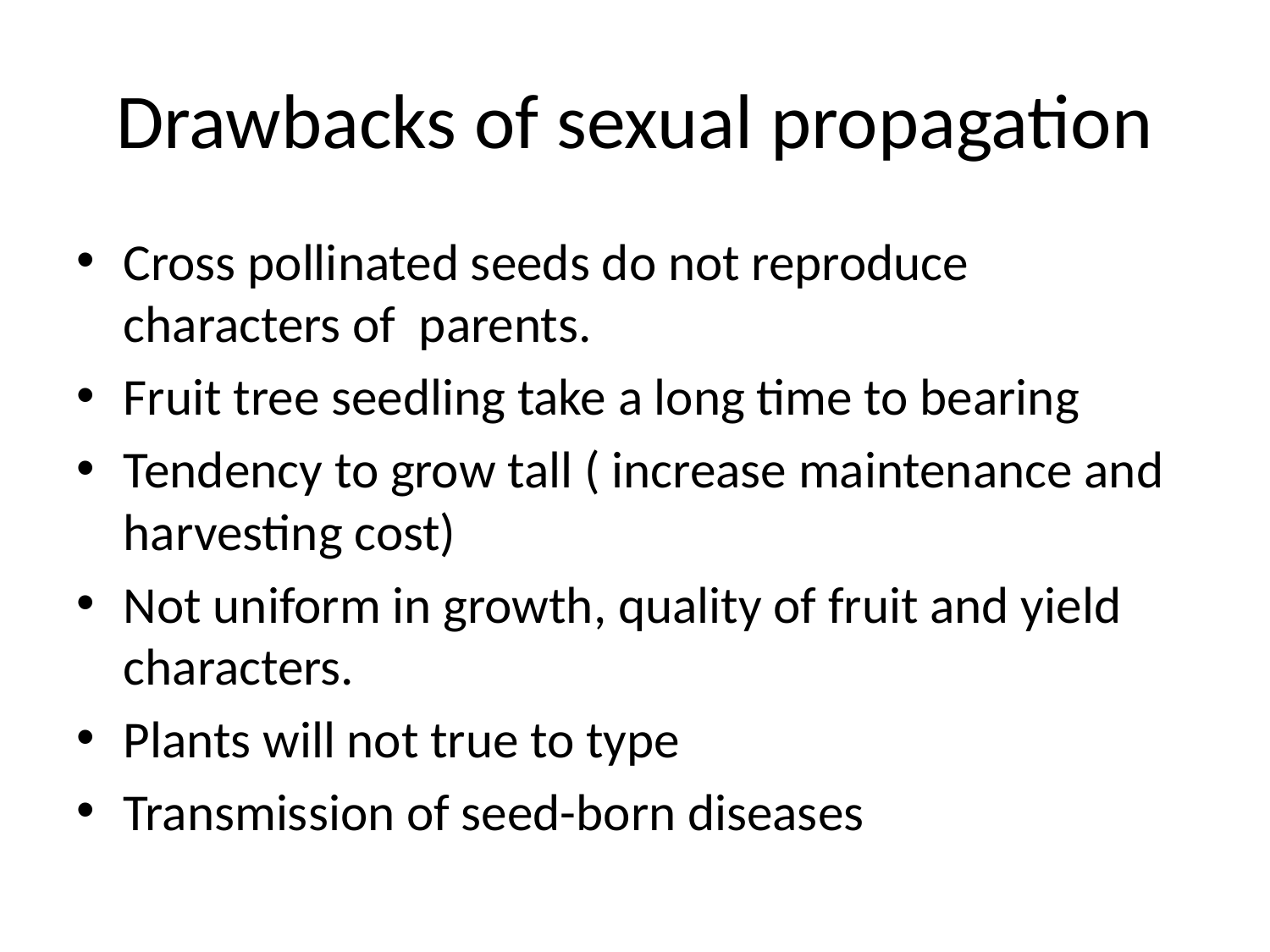

# Drawbacks of sexual propagation
Cross pollinated seeds do not reproduce characters of  parents.
Fruit tree seedling take a long time to bearing
Tendency to grow tall ( increase maintenance and harvesting cost)
Not uniform in growth, quality of fruit and yield characters.
Plants will not true to type
Transmission of seed-born diseases